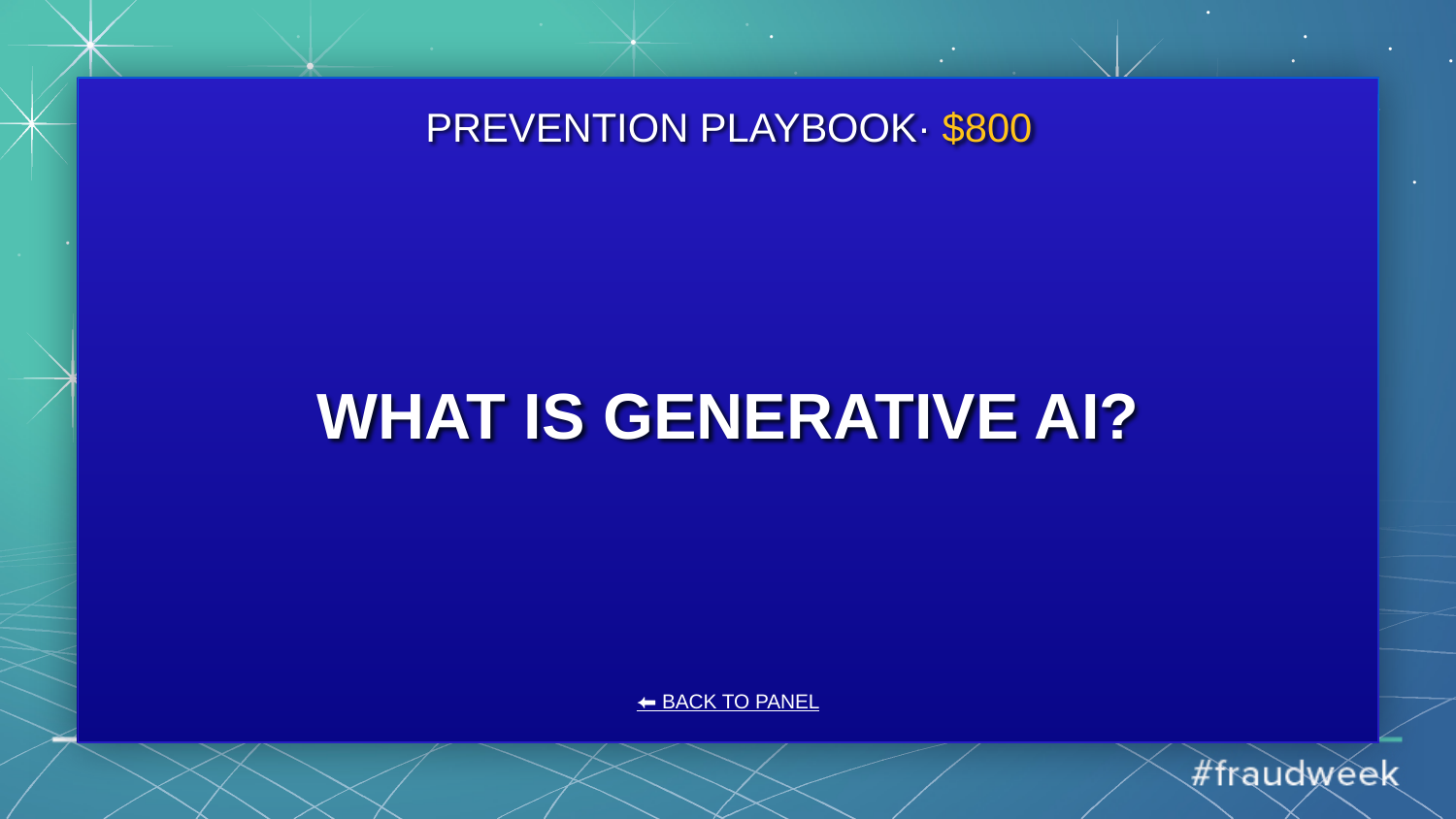

PREVENTION PLAYBOOK· $800
# WHAT IS GENERATIVE AI?